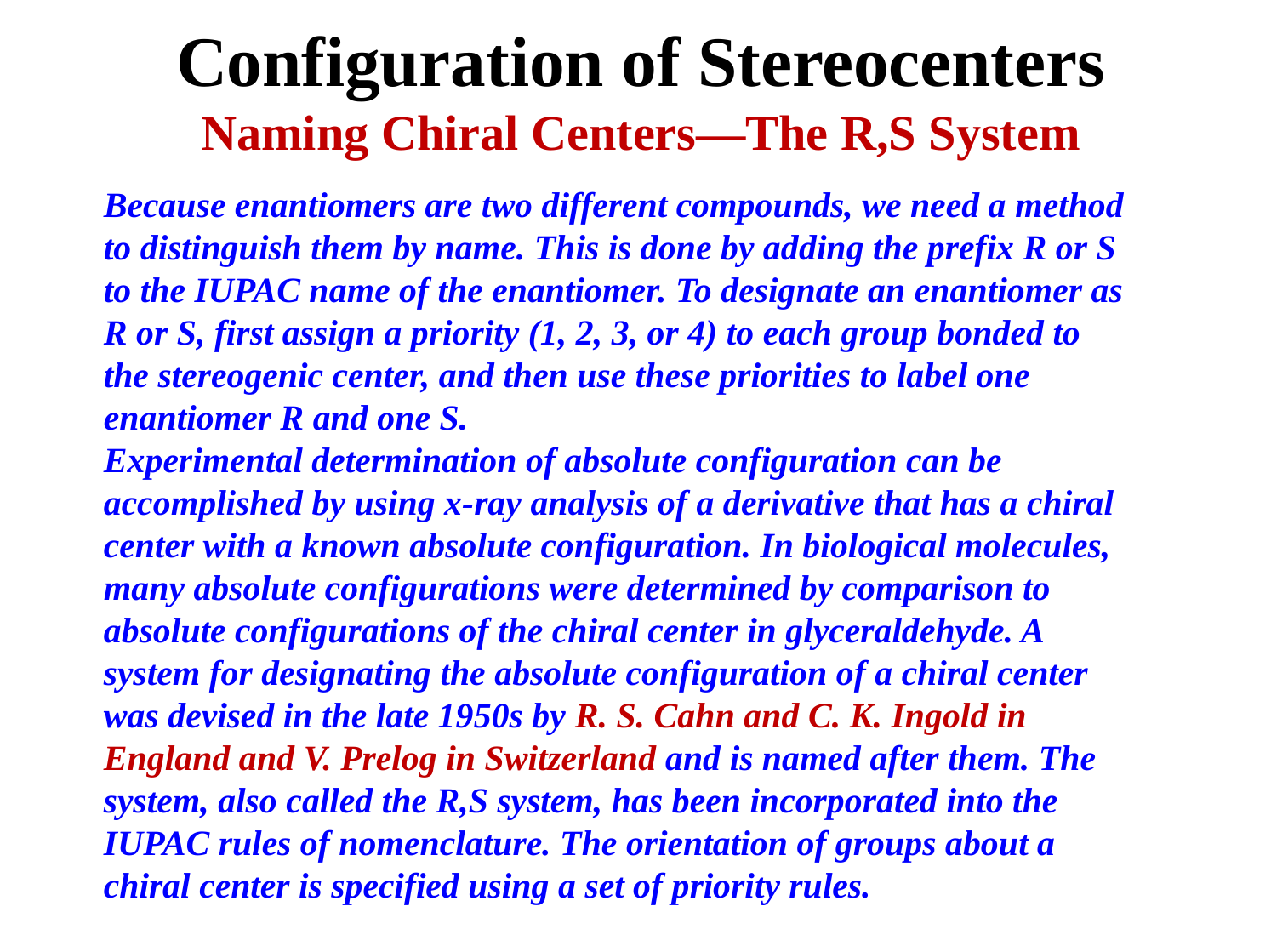

# Configuration of Stereocenters Naming Chiral Centers—The R,S System
Because enantiomers are two different compounds, we need a method to distinguish them by name. This is done by adding the prefix R or S to the IUPAC name of the enantiomer. To designate an enantiomer as R or S, first assign a priority (1, 2, 3, or 4) to each group bonded to the stereogenic center, and then use these priorities to label one enantiomer R and one S.
Experimental determination of absolute configuration can be accomplished by using x-ray analysis of a derivative that has a chiral center with a known absolute configuration. In biological molecules, many absolute configurations were determined by comparison to absolute configurations of the chiral center in glyceraldehyde. A system for designating the absolute configuration of a chiral center was devised in the late 1950s by R. S. Cahn and C. K. Ingold in England and V. Prelog in Switzerland and is named after them. The system, also called the R,S system, has been incorporated into the IUPAC rules of nomenclature. The orientation of groups about a chiral center is specified using a set of priority rules.